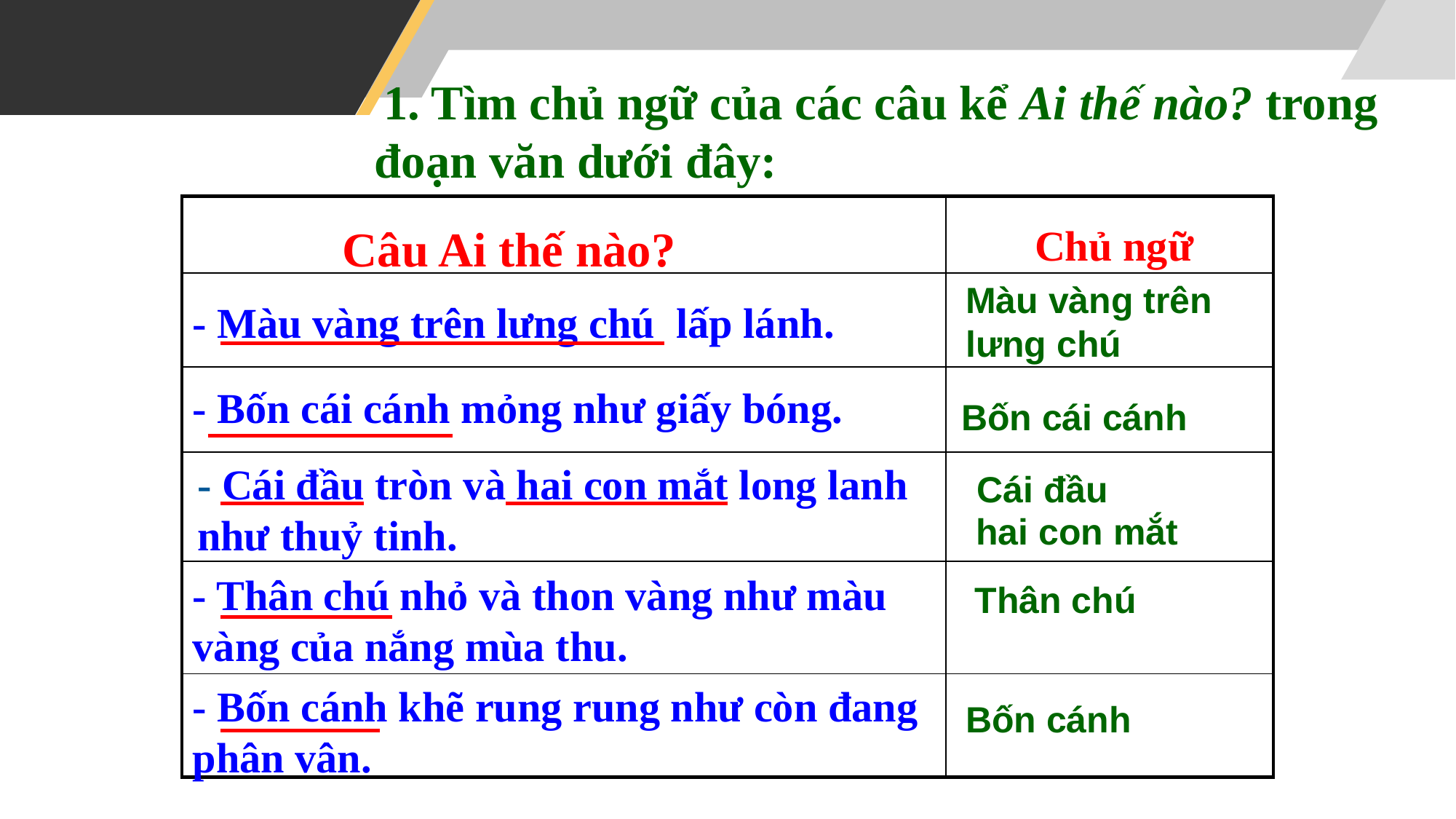

1. Tìm chủ ngữ của các câu kể Ai thế nào? trong đoạn văn dưới đây:
|  |  |
| --- | --- |
|  |  |
|  |  |
|  |  |
|  |  |
|  |  |
Câu Ai thế nào?
Chủ ngữ
Màu vàng trên lưng chú
- Màu vàng trên lưng chú  lấp lánh.
- Bốn cái cánh mỏng như giấy bóng.
Bốn cái cánh
- Cái đầu tròn và hai con mắt long lanh như thuỷ tinh.
  Cái đầu
 hai con mắt
- Thân chú nhỏ và thon vàng như màu vàng của nắng mùa thu.
Thân chú
- Bốn cánh khẽ rung rung như còn đang phân vân.
Bốn cánh